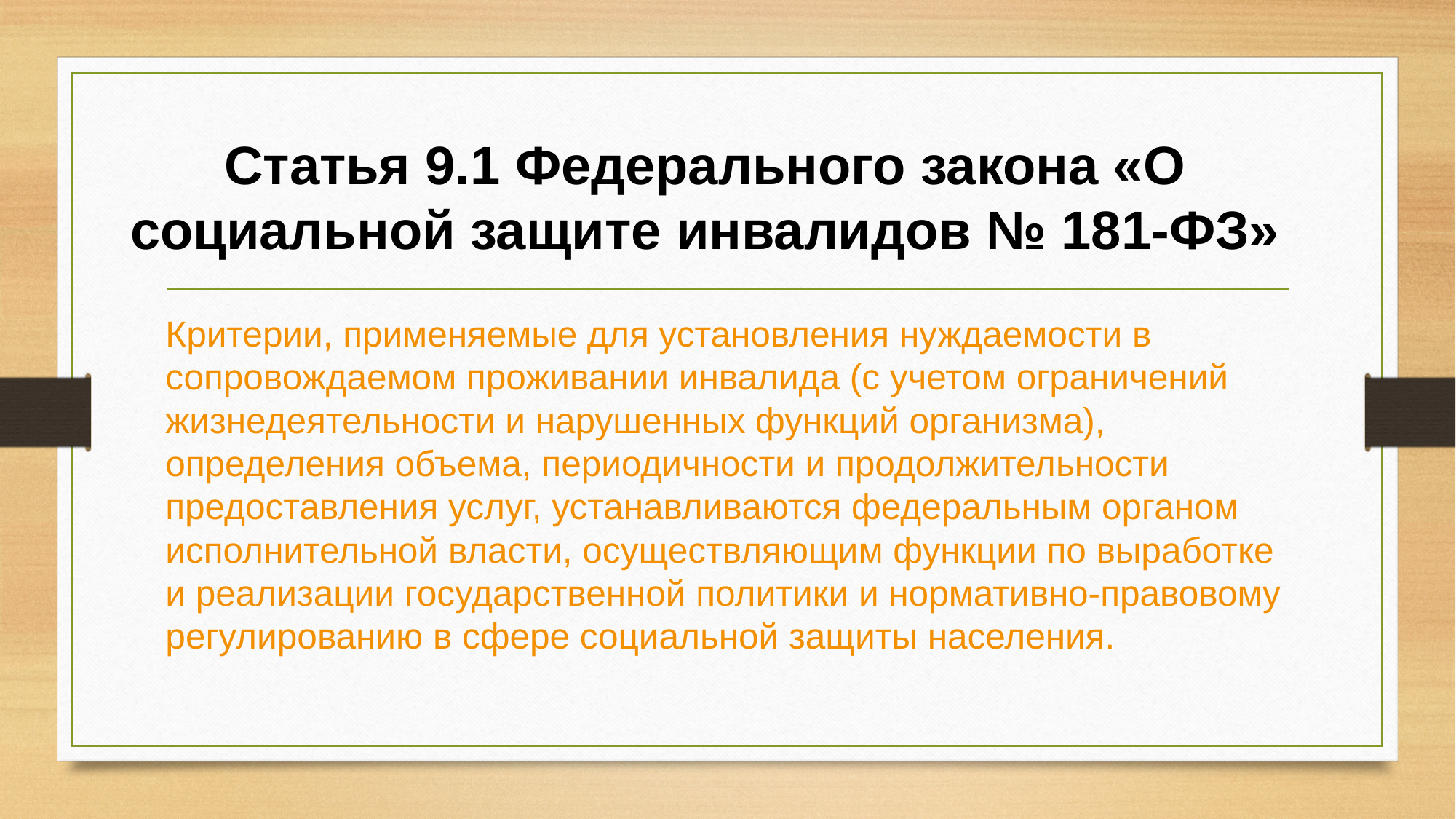

# Статья 9.1 Федерального закона «О социальной защите инвалидов № 181-ФЗ»
Критерии, применяемые для установления нуждаемости в сопровождаемом проживании инвалида (с учетом ограничений жизнедеятельности и нарушенных функций организма), определения объема, периодичности и продолжительности предоставления услуг, устанавливаются федеральным органом исполнительной власти, осуществляющим функции по выработке и реализации государственной политики и нормативно-правовому регулированию в сфере социальной защиты населения.